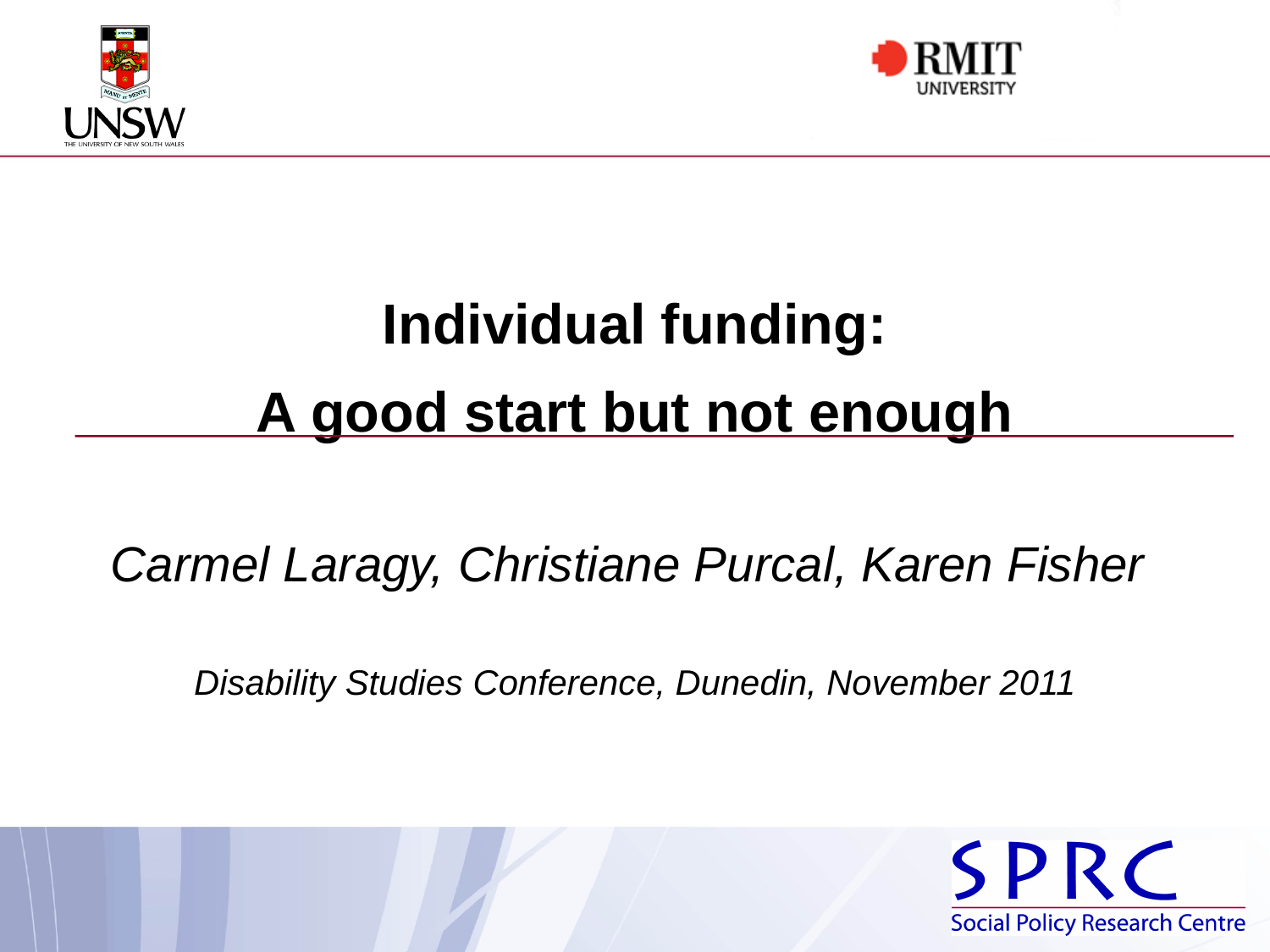

Individual funding:
A good start but not enough

Carmel Laragy, Christiane Purcal, Karen Fisher

Disability Studies Conference, Dunedin, November 2011